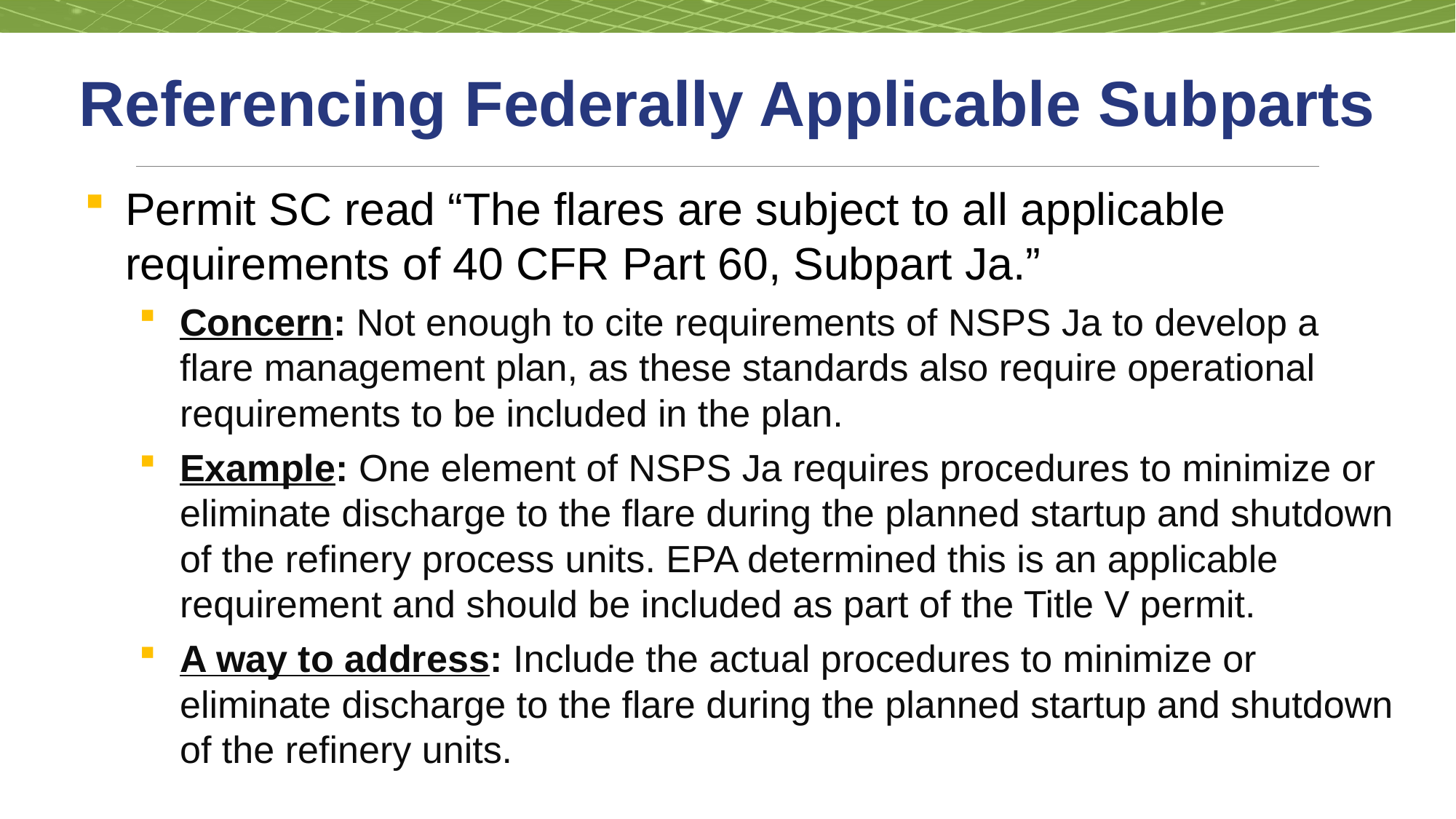

# Referencing Federally Applicable Subparts
Permit SC read “The flares are subject to all applicable requirements of 40 CFR Part 60, Subpart Ja.”
Concern: Not enough to cite requirements of NSPS Ja to develop a flare management plan, as these standards also require operational requirements to be included in the plan.
Example: One element of NSPS Ja requires procedures to minimize or eliminate discharge to the flare during the planned startup and shutdown of the refinery process units. EPA determined this is an applicable requirement and should be included as part of the Title V permit.
A way to address: Include the actual procedures to minimize or eliminate discharge to the flare during the planned startup and shutdown of the refinery units.